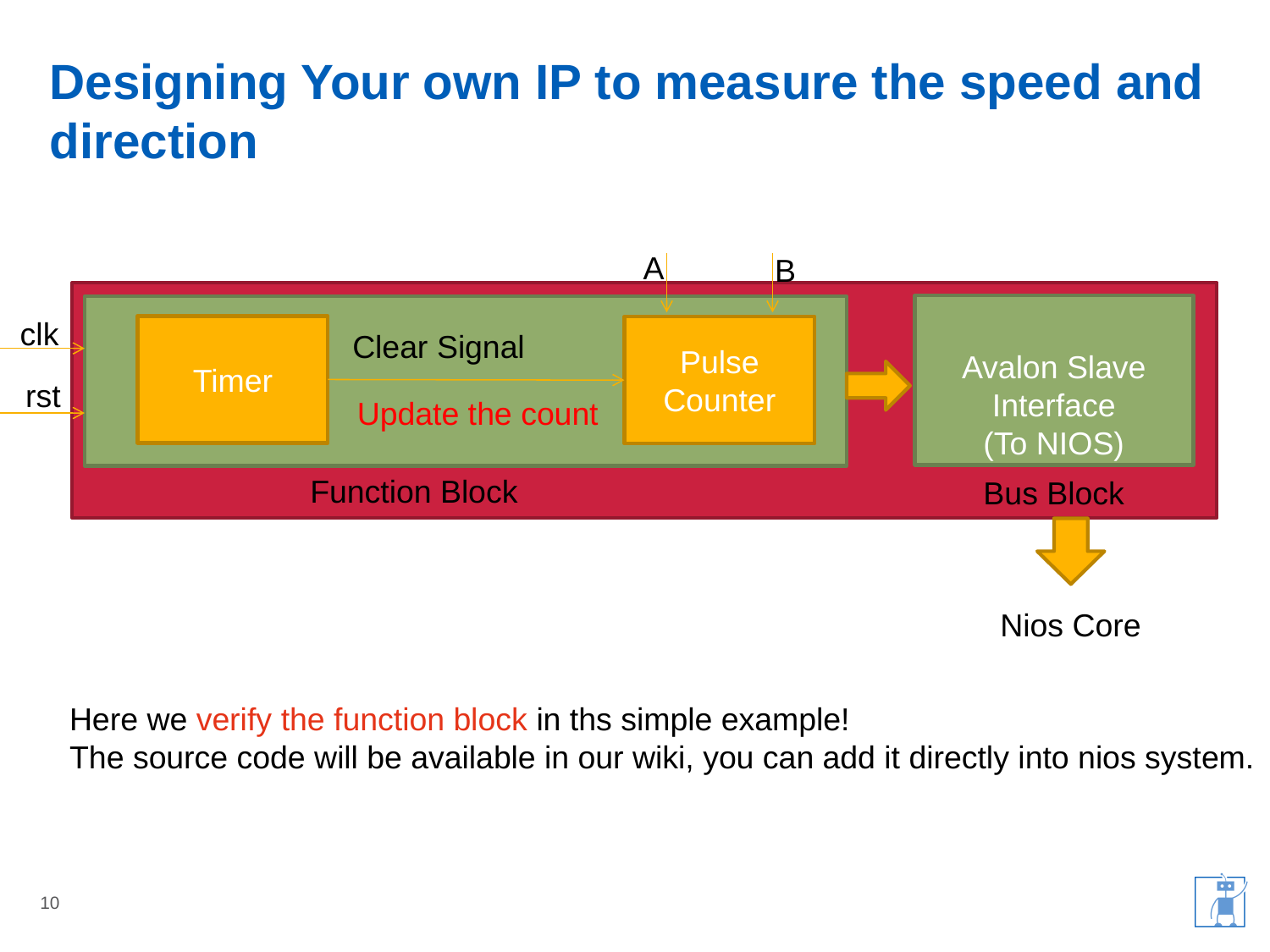

# Designing Your own IP to measure the speed and direction
A
B

clk
Timer
Pulse Counter
Clear Signal
Avalon Slave Interface
(To NIOS)

rst
Update the count
Function Block
Bus Block

Nios Core
Here we verify the function block in ths simple example!
The source code will be available in our wiki, you can add it directly into nios system.
10